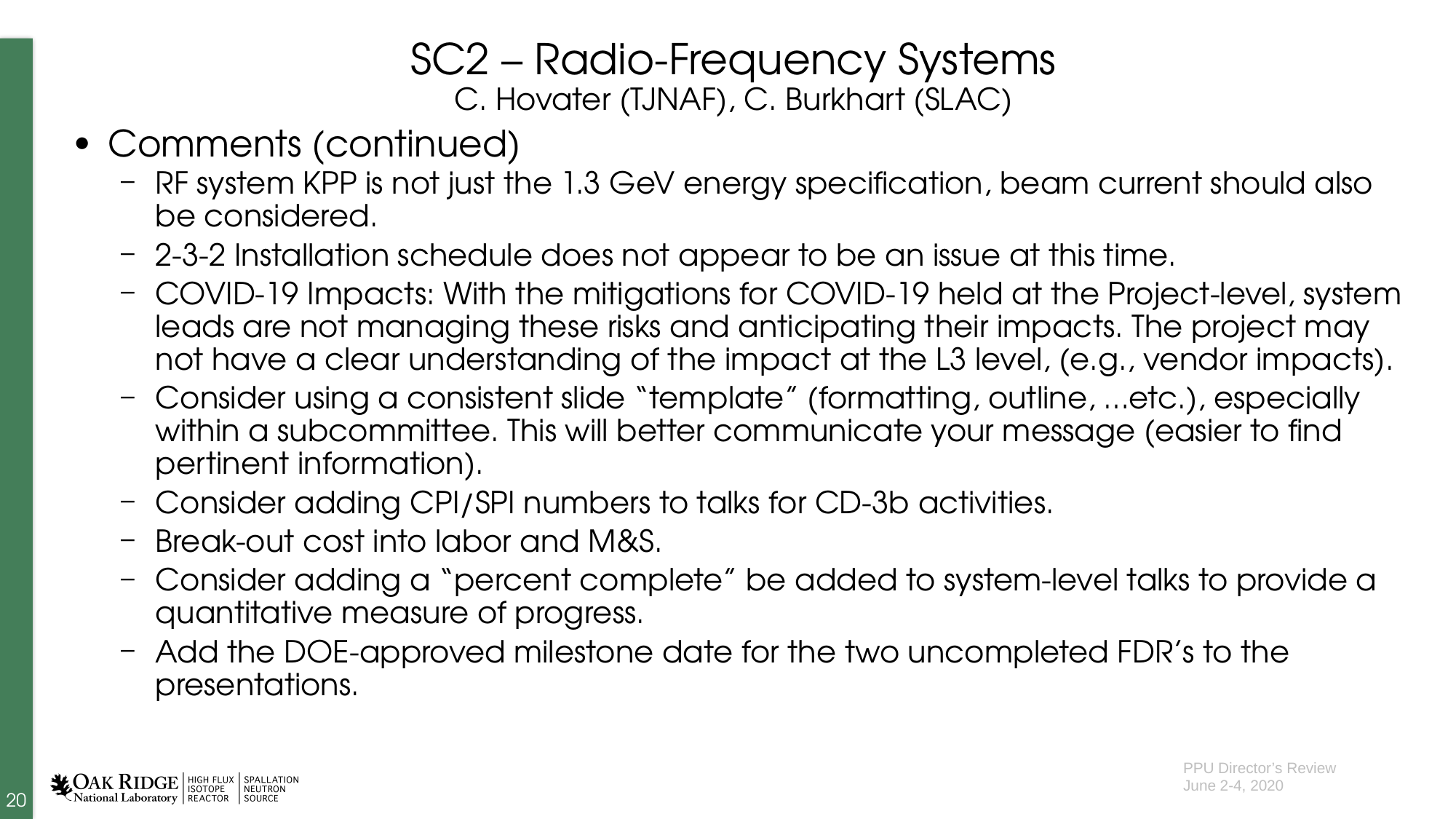

# SC2 – Radio-Frequency Systems C. Hovater (TJNAF), C. Burkhart (SLAC)
Comments (continued)
RF system KPP is not just the 1.3 GeV energy specification, beam current should also be considered.
2-3-2 Installation schedule does not appear to be an issue at this time.
COVID-19 Impacts: With the mitigations for COVID-19 held at the Project-level, system leads are not managing these risks and anticipating their impacts. The project may not have a clear understanding of the impact at the L3 level, (e.g., vendor impacts).
Consider using a consistent slide “template” (formatting, outline, …etc.), especially within a subcommittee. This will better communicate your message (easier to find pertinent information).
Consider adding CPI/SPI numbers to talks for CD-3b activities.
Break-out cost into labor and M&S.
Consider adding a “percent complete” be added to system-level talks to provide a quantitative measure of progress.
Add the DOE-approved milestone date for the two uncompleted FDR’s to the presentations.